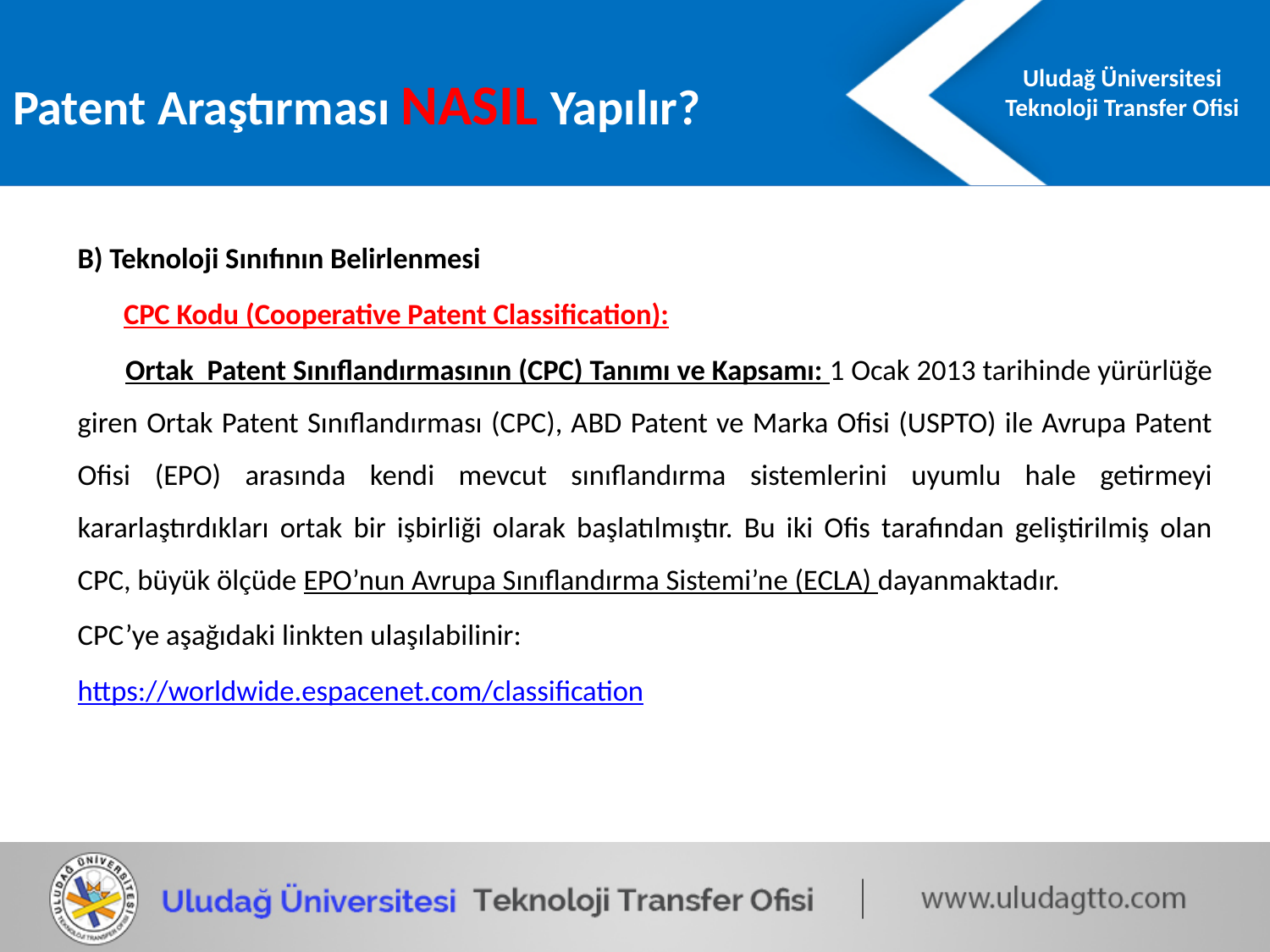

Patent Araştırması NASIL Yapılır?
B) Teknoloji Sınıfının Belirlenmesi
       CPC Kodu (Cooperative Patent Classification):
       Ortak  Patent Sınıflandırmasının (CPC) Tanımı ve Kapsamı: 1 Ocak 2013 tarihinde yürürlüğe giren Ortak Patent Sınıflandırması (CPC), ABD Patent ve Marka Ofisi (USPTO) ile Avrupa Patent Ofisi (EPO) arasında kendi mevcut sınıflandırma sistemlerini uyumlu hale getirmeyi kararlaştırdıkları ortak bir işbirliği olarak başlatılmıştır. Bu iki Ofis tarafından geliştirilmiş olan CPC, büyük ölçüde EPO’nun Avrupa Sınıflandırma Sistemi’ne (ECLA) dayanmaktadır.
CPC’ye aşağıdaki linkten ulaşılabilinir:
https://worldwide.espacenet.com/classification